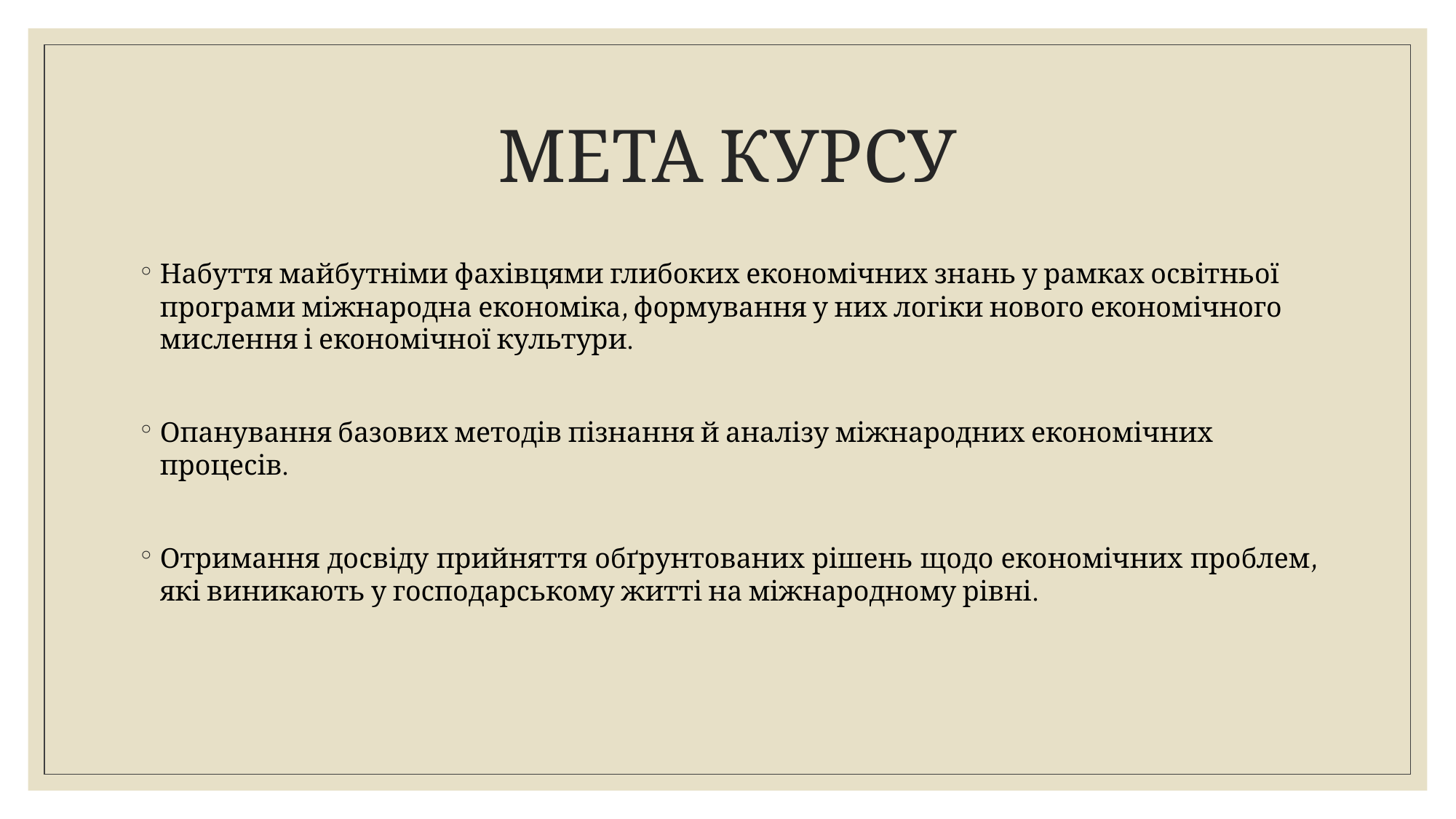

# МЕТА КУРСУ
Набуття майбутніми фахівцями глибоких економічних знань у рамках освітньої програми міжнародна економіка, формування у них логіки нового економічного мислення і економічної культури.

Опанування базових методів пізнання й аналізу міжнародних економічних процесів.

Отримання досвіду прийняття обґрунтованих рішень щодо економічних проблем, які виникають у господарському житті на міжнародному рівні.